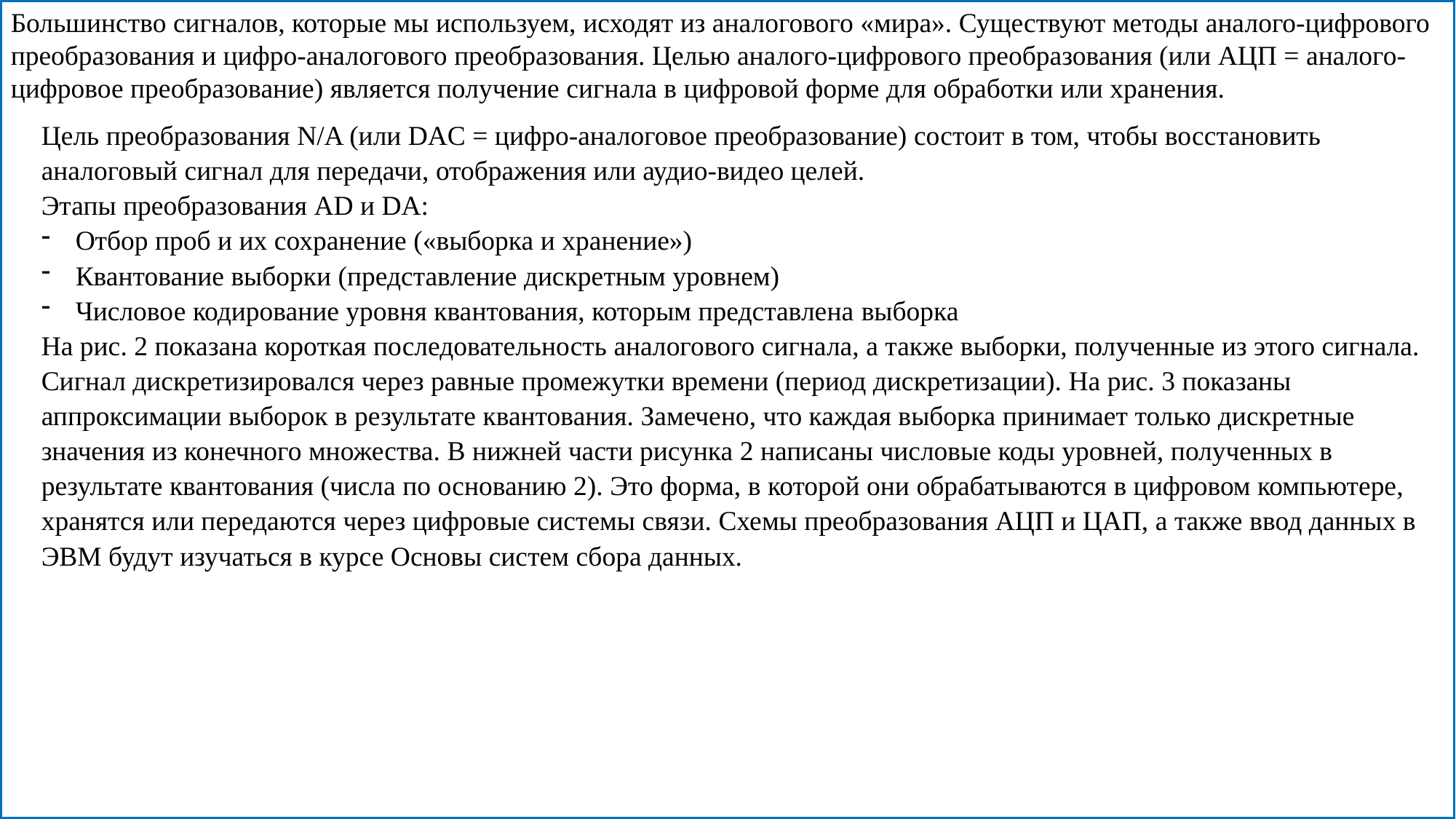

Большинство сигналов, которые мы используем, исходят из аналогового «мира». Существуют методы аналого-цифрового преобразования и цифро-аналогового преобразования. Целью аналого-цифрового преобразования (или АЦП = аналого-цифровое преобразование) является получение сигнала в цифровой форме для обработки или хранения.
Цель преобразования N/A (или DAC = цифро-аналоговое преобразование) состоит в том, чтобы восстановить аналоговый сигнал для передачи, отображения или аудио-видео целей.
Этапы преобразования AD и DA:
Отбор проб и их сохранение («выборка и хранение»)
Квантование выборки (представление дискретным уровнем)
Числовое кодирование уровня квантования, которым представлена ​​выборка
На рис. 2 показана короткая последовательность аналогового сигнала, а также выборки, полученные из этого сигнала. Сигнал дискретизировался через равные промежутки времени (период дискретизации). На рис. 3 показаны аппроксимации выборок в результате квантования. Замечено, что каждая выборка принимает только дискретные значения из конечного множества. В нижней части рисунка 2 написаны числовые коды уровней, полученных в результате квантования (числа по основанию 2). Это форма, в которой они обрабатываются в цифровом компьютере, хранятся или передаются через цифровые системы связи. Схемы преобразования АЦП и ЦАП, а также ввод данных в ЭВМ будут изучаться в курсе Основы систем сбора данных.